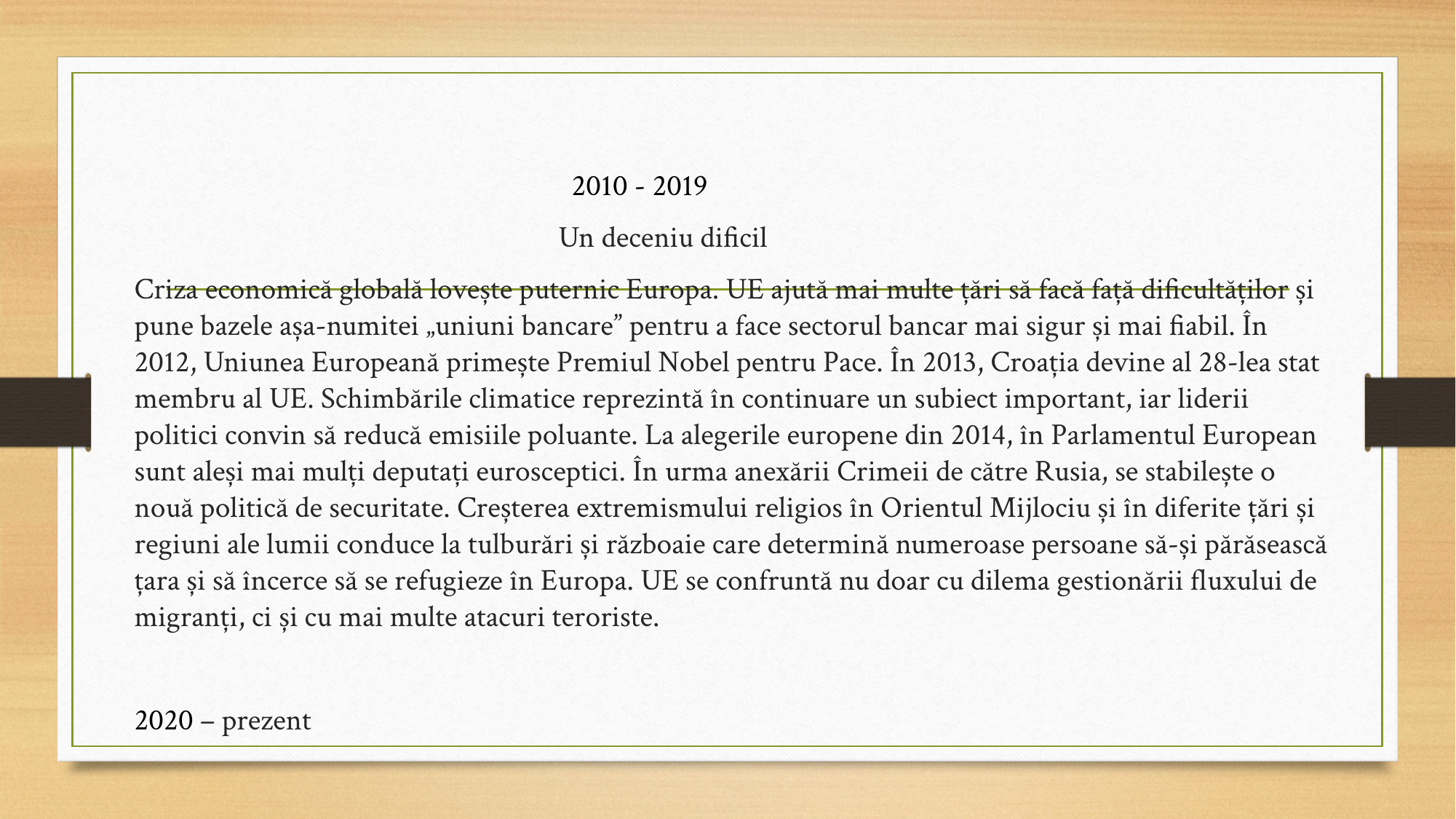

2010 - 2019
                                                               Un deceniu dificil
Criza economică globală lovește puternic Europa. UE ajută mai multe țări să facă față dificultăților și pune bazele așa-numitei „uniuni bancare” pentru a face sectorul bancar mai sigur și mai fiabil. În 2012, Uniunea Europeană primește Premiul Nobel pentru Pace. În 2013, Croația devine al 28-lea stat membru al UE. Schimbările climatice reprezintă în continuare un subiect important, iar liderii politici convin să reducă emisiile poluante. La alegerile europene din 2014, în Parlamentul European sunt aleși mai mulți deputați eurosceptici. În urma anexării Crimeii de către Rusia, se stabilește o nouă politică de securitate. Creșterea extremismului religios în Orientul Mijlociu și în diferite țări și regiuni ale lumii conduce la tulburări și războaie care determină numeroase persoane să-și părăsească țara și să încerce să se refugieze în Europa. UE se confruntă nu doar cu dilema gestionării fluxului de migranți, ci și cu mai multe atacuri teroriste.

2020 – prezent